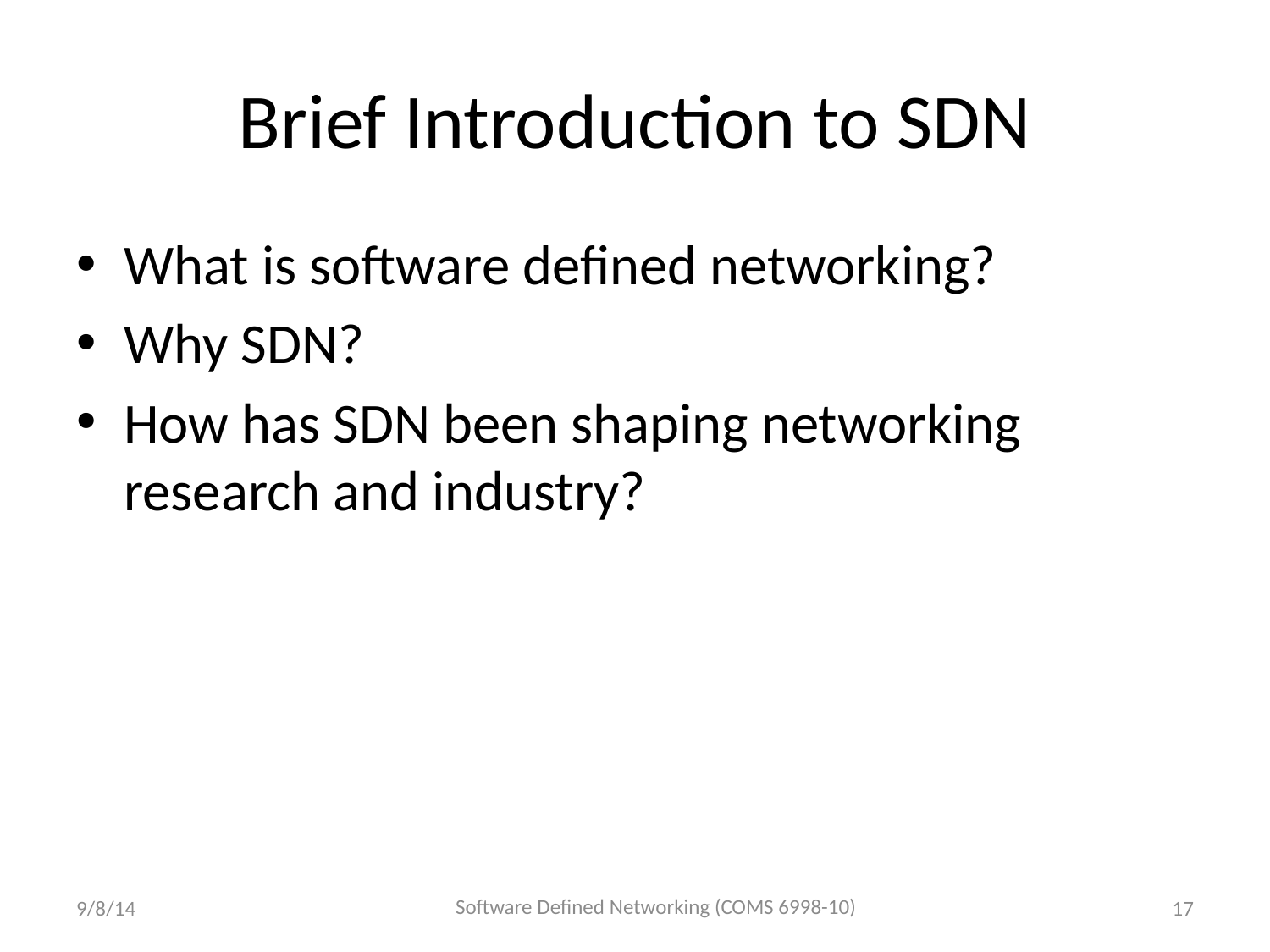

# Brief Introduction to SDN
What is software defined networking?
Why SDN?
How has SDN been shaping networking research and industry?
Software Defined Networking (COMS 6998-10)
9/8/14
17